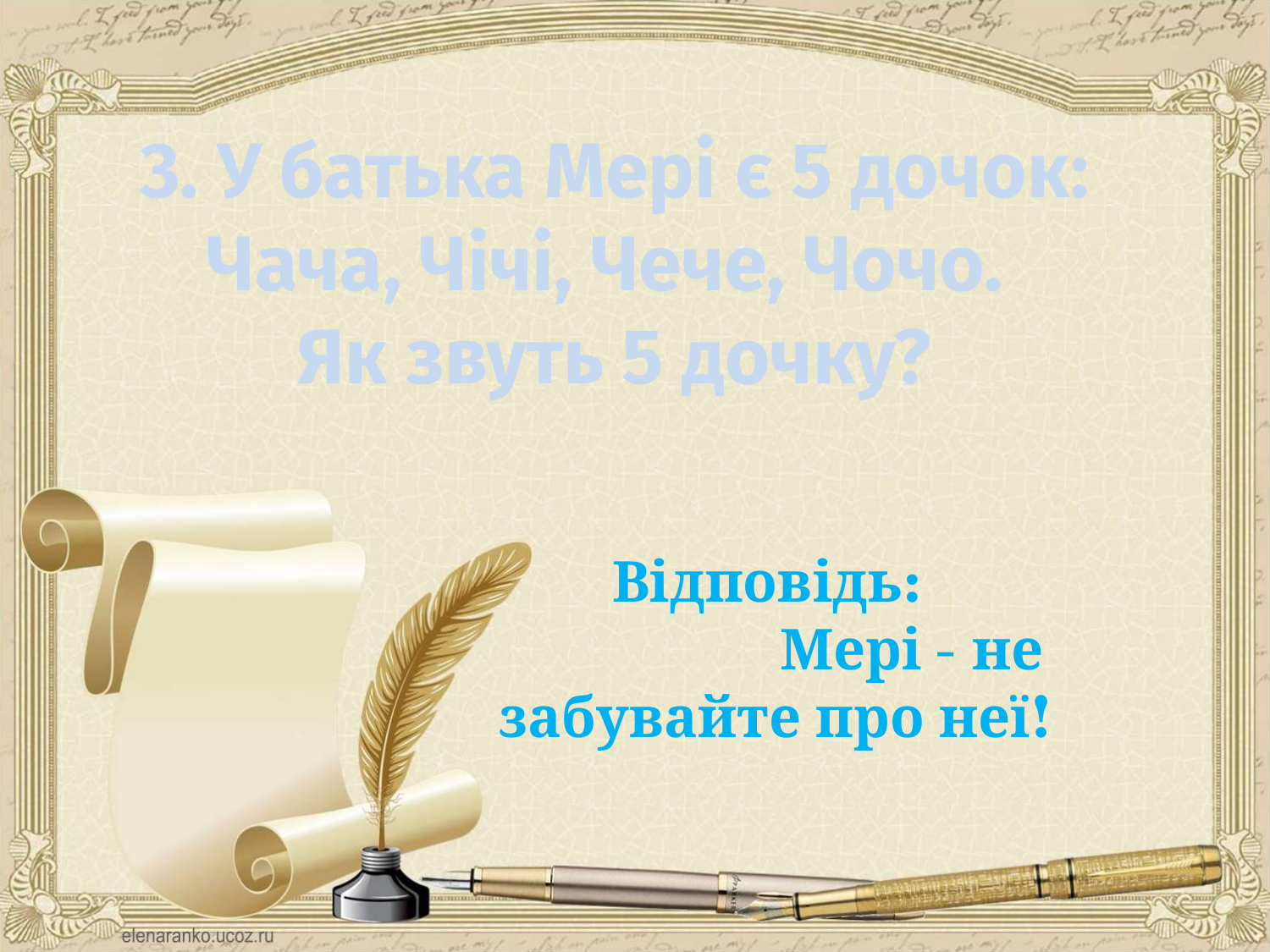

# 3. У батька Мері є 5 дочок: Чача, Чічі, Чече, Чочо.  Як звуть 5 дочку?
Відповідь: 
                   Мері - не забувайте про неї!